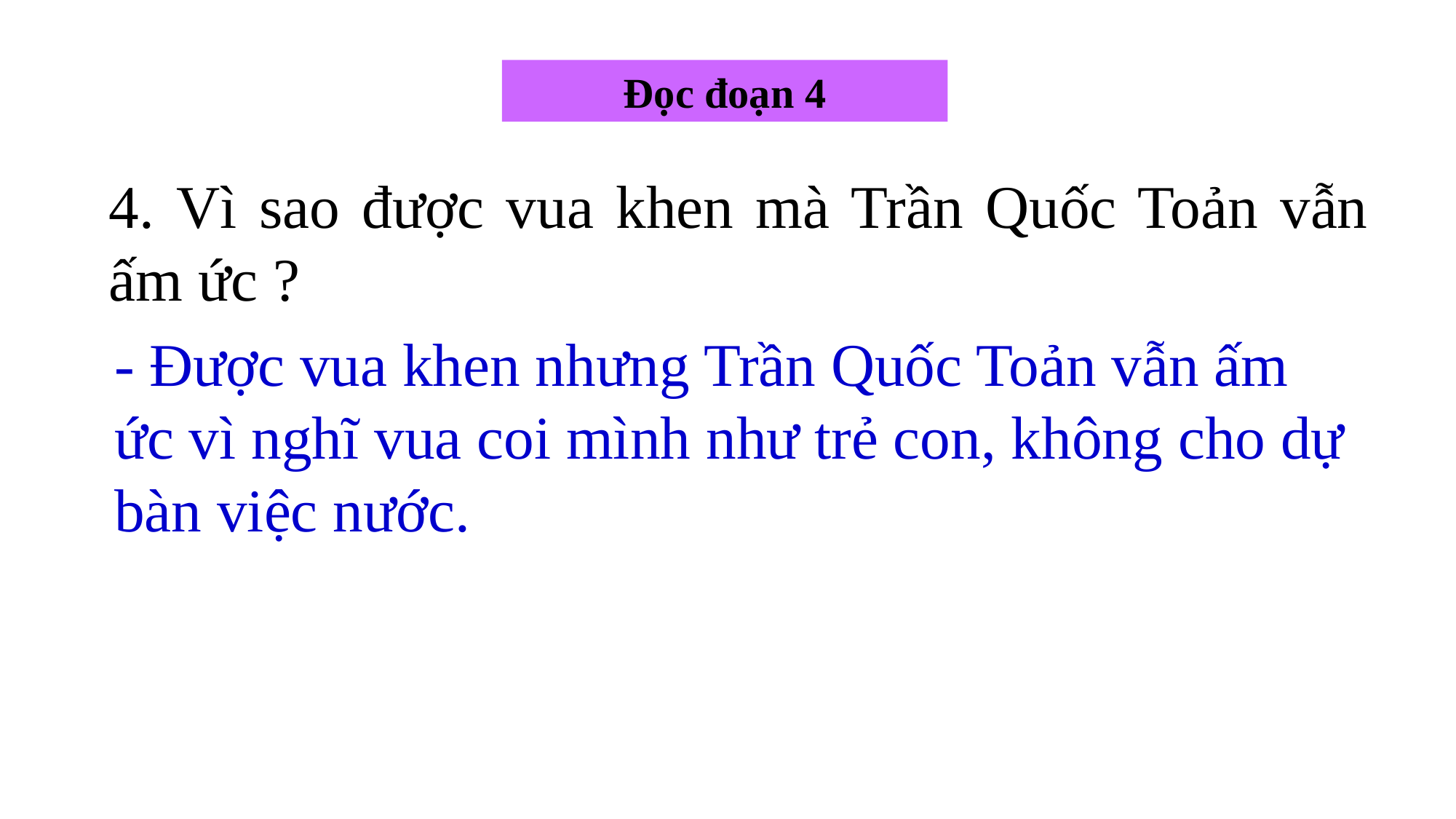

Đọc đoạn 4
4. Vì sao được vua khen mà Trần Quốc Toản vẫn ấm ức ?
- Được vua khen nhưng Trần Quốc Toản vẫn ấm ức vì nghĩ vua coi mình như trẻ con, không cho dự bàn việc nước.